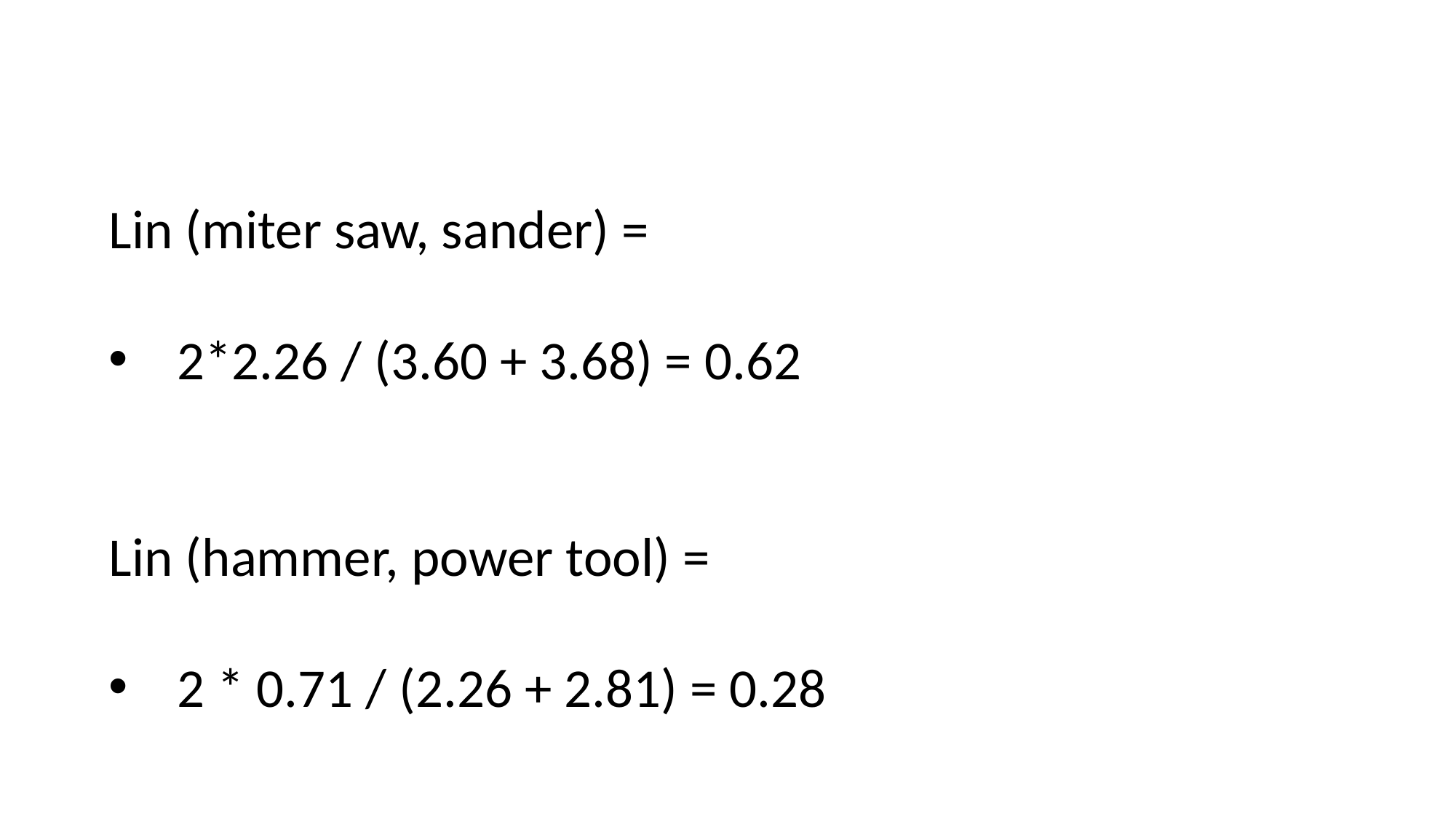

Lin (miter saw, sander) =

2*2.26 / (3.60 + 3.68) = 0.62

Lin (hammer, power tool) =

2 * 0.71 / (2.26 + 2.81) = 0.28